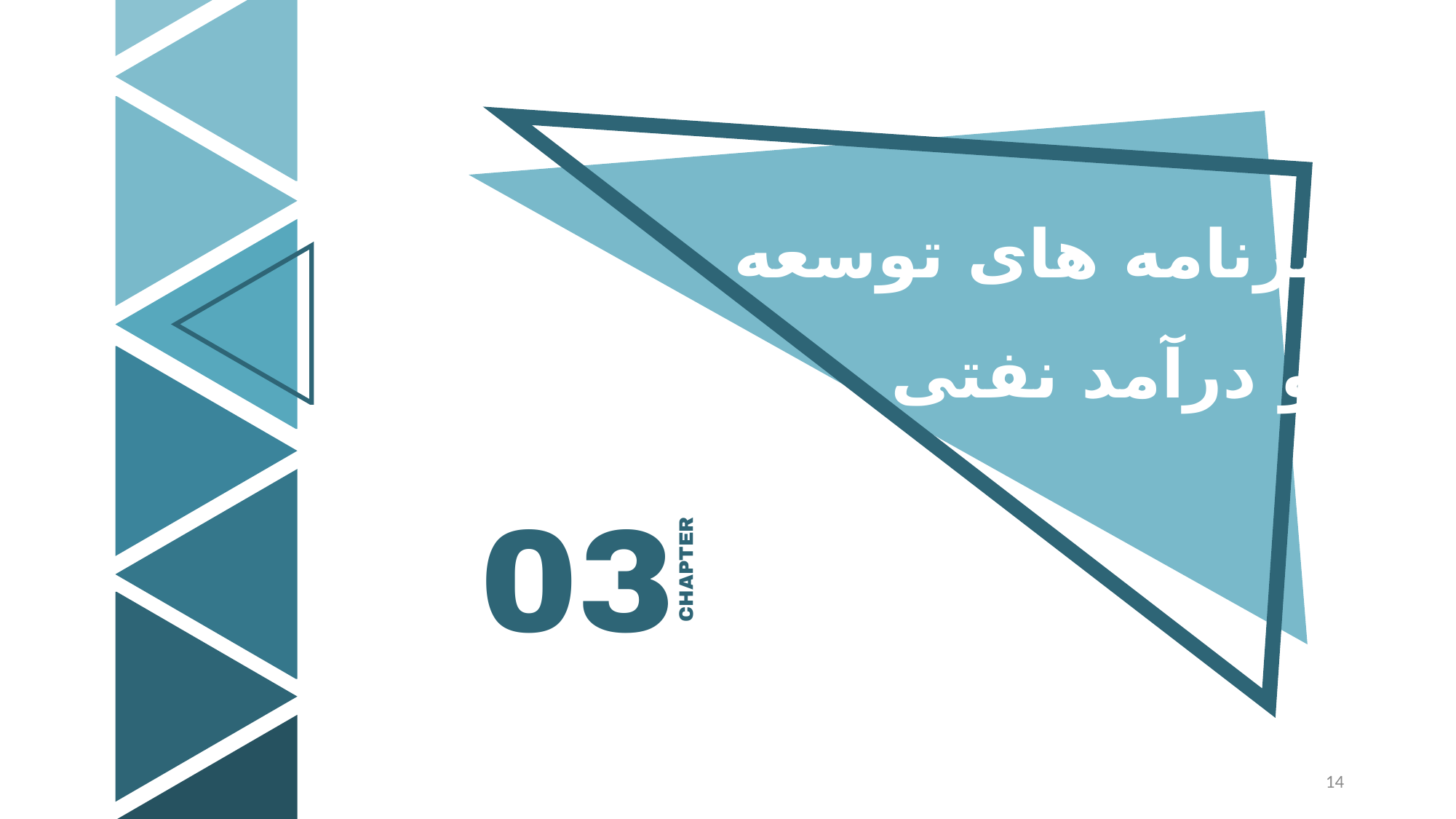

برنامه های توسعه
و درآمد نفتی

03
CHAPTER

14